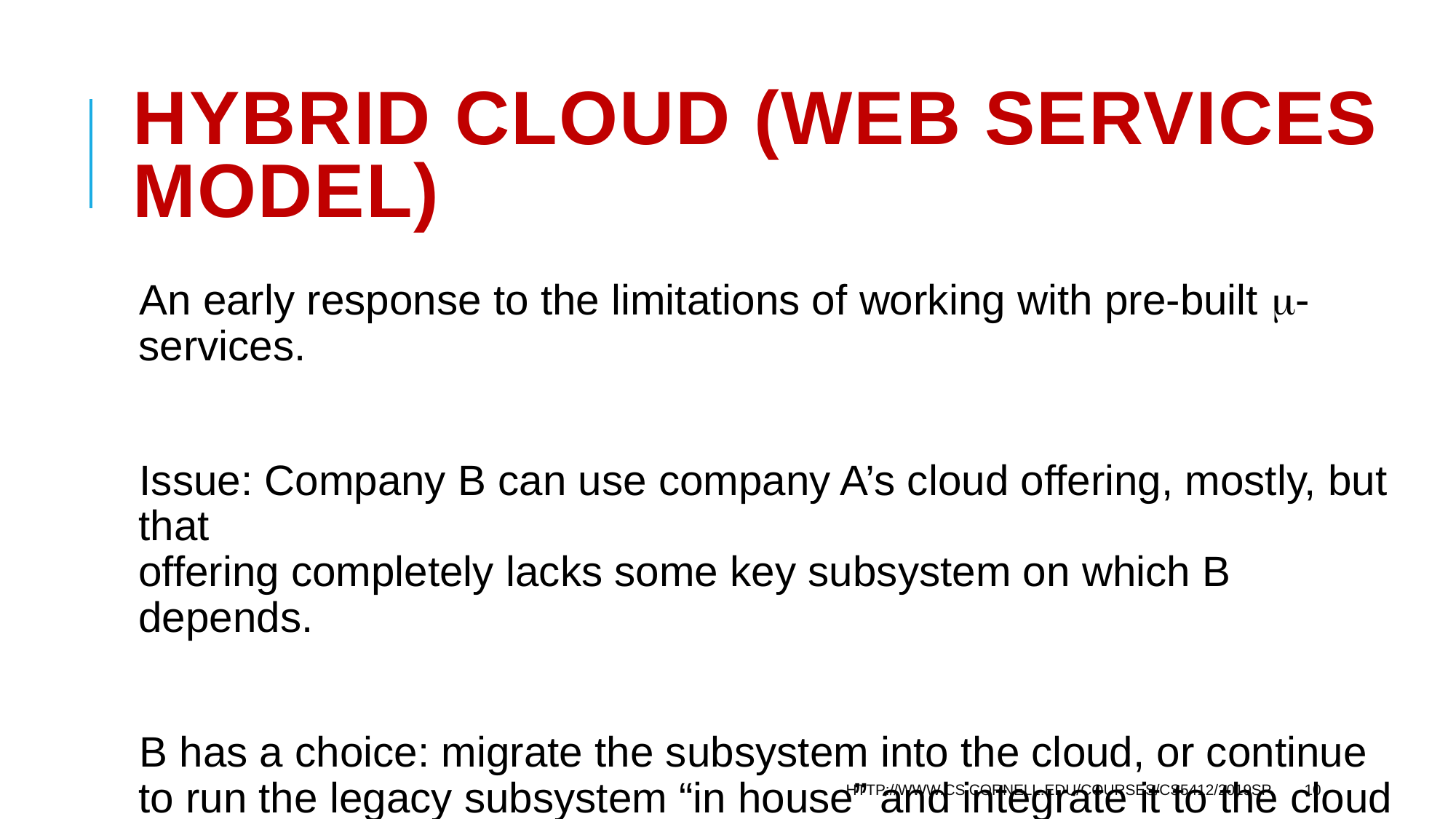

# Hybrid Cloud (Web Services Model)
An early response to the limitations of working with pre-built μ-services.

Issue: Company B can use company A’s cloud offering, mostly, but that
offering completely lacks some key subsystem on which B depends.

B has a choice: migrate the subsystem into the cloud, or continue to run the legacy subsystem “in house” and integrate it to the cloud remotely.
http://www.cs.cornell.edu/courses/cs5412/2019sp
10